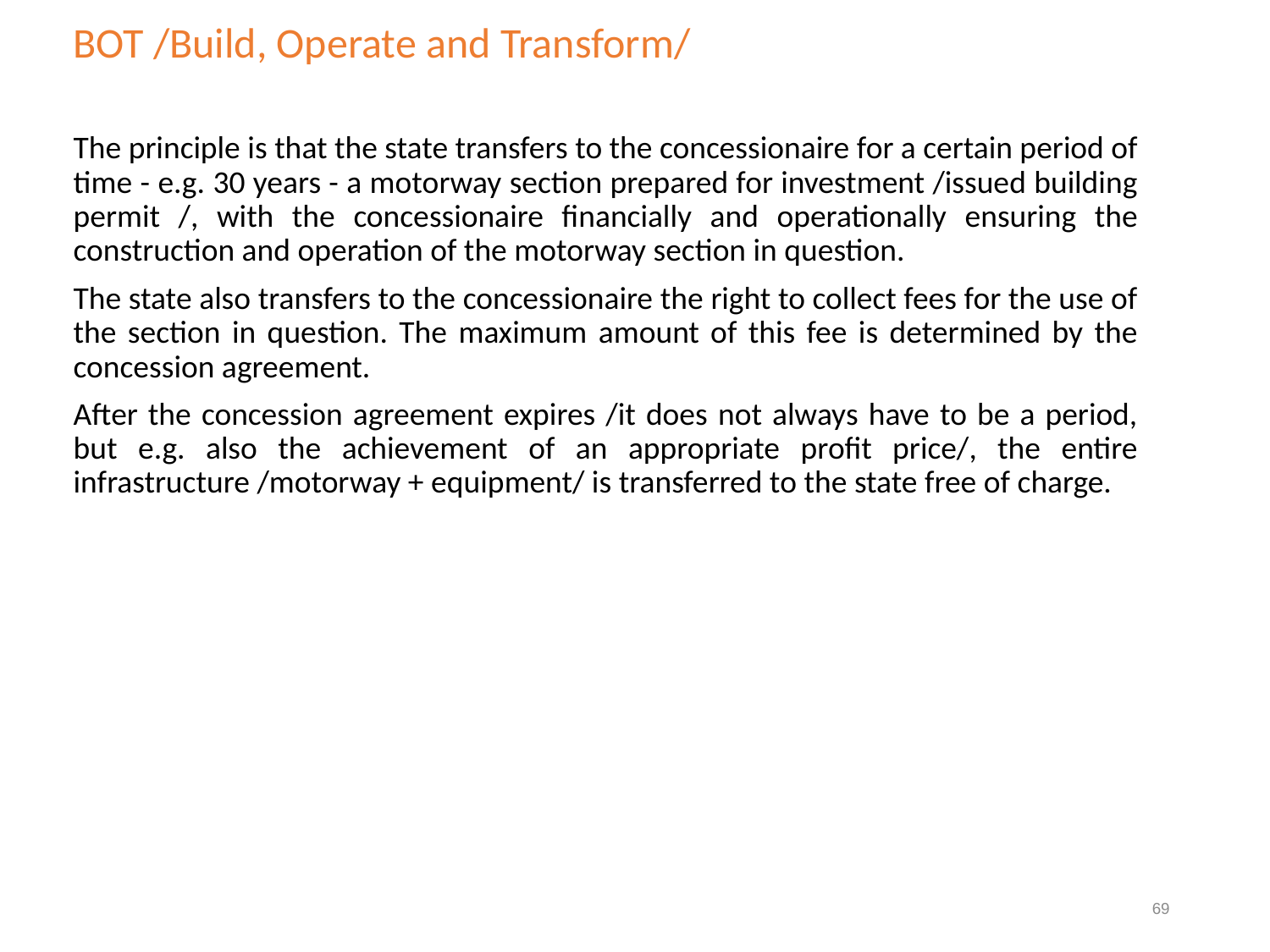

BOT /Build, Operate and Transform/

The principle is that the state transfers to the concessionaire for a certain period of time - e.g. 30 years - a motorway section prepared for investment /issued building permit /, with the concessionaire financially and operationally ensuring the construction and operation of the motorway section in question.
The state also transfers to the concessionaire the right to collect fees for the use of the section in question. The maximum amount of this fee is determined by the concession agreement.
After the concession agreement expires /it does not always have to be a period, but e.g. also the achievement of an appropriate profit price/, the entire infrastructure /motorway + equipment/ is transferred to the state free of charge.
69